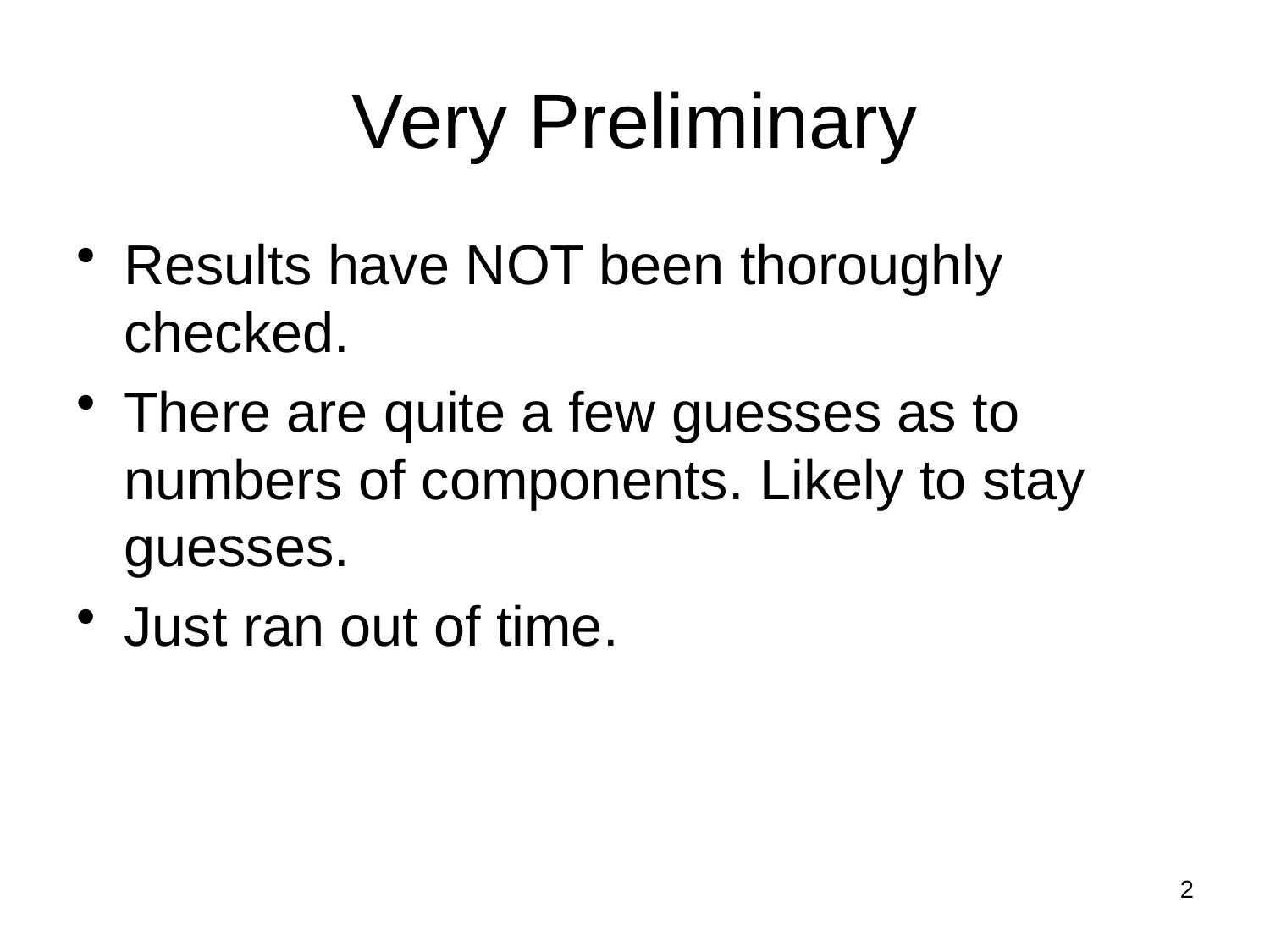

# Very Preliminary
Results have NOT been thoroughly checked.
There are quite a few guesses as to numbers of components. Likely to stay guesses.
Just ran out of time.
2